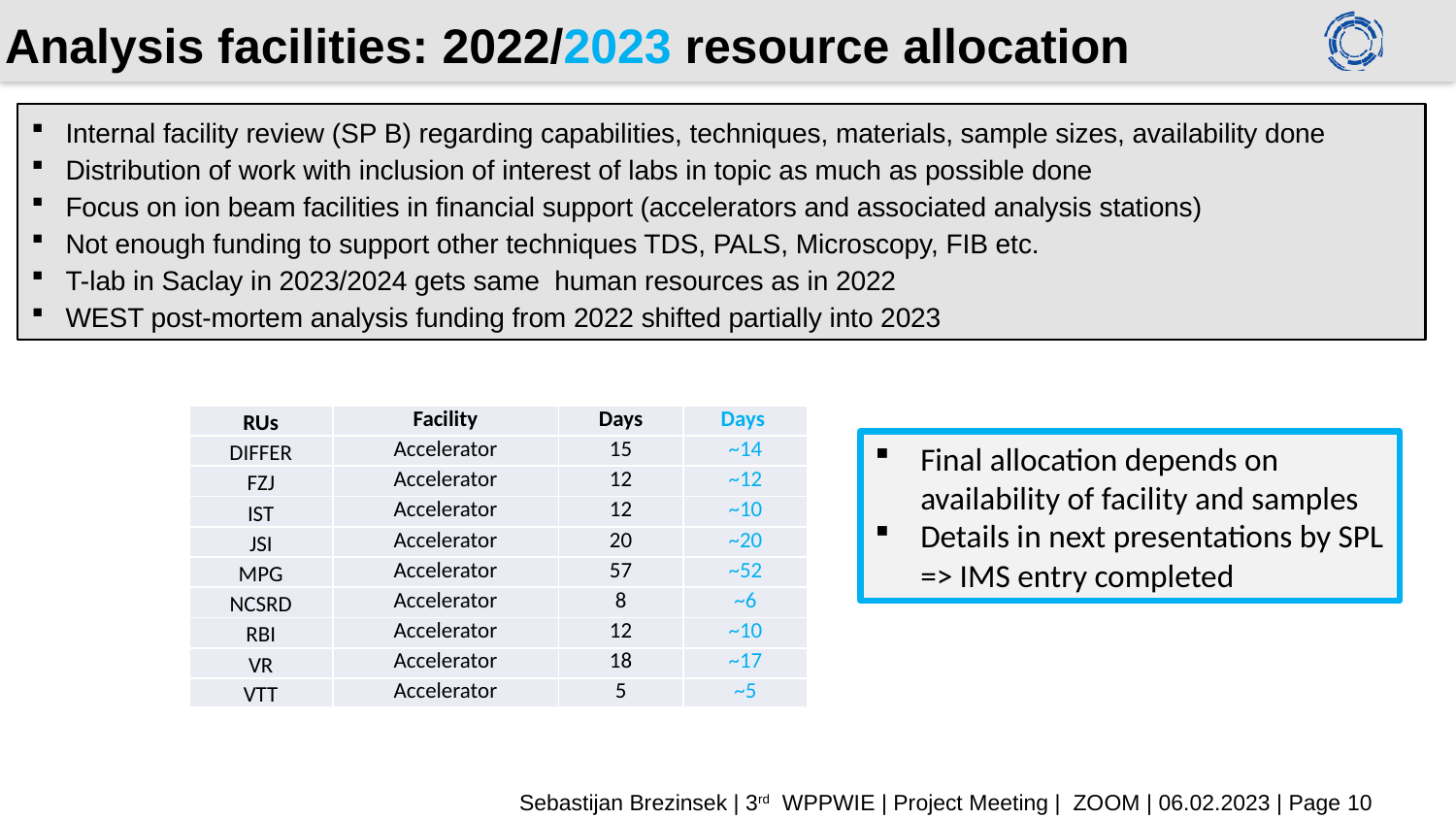

# Analysis facilities: 2022/2023 resource allocation
Internal facility review (SP B) regarding capabilities, techniques, materials, sample sizes, availability done
Distribution of work with inclusion of interest of labs in topic as much as possible done
Focus on ion beam facilities in financial support (accelerators and associated analysis stations)
Not enough funding to support other techniques TDS, PALS, Microscopy, FIB etc.
T-lab in Saclay in 2023/2024 gets same  human resources as in 2022
WEST post-mortem analysis funding from 2022 shifted partially into 2023
| RUs | Facility | Days | Days |
| --- | --- | --- | --- |
| DIFFER | Accelerator | 15 | ~14 |
| FZJ | Accelerator | 12 | ~12 |
| IST | Accelerator | 12 | ~10 |
| JSI | Accelerator | 20 | ~20 |
| MPG | Accelerator | 57 | ~52 |
| NCSRD | Accelerator | 8 | ~6 |
| RBI | Accelerator | 12 | ~10 |
| VR | Accelerator | 18 | ~17 |
| VTT | Accelerator | 5 | ~5 |
Final allocation depends on availability of facility and samples
Details in next presentations by SPL => IMS entry completed
Sebastijan Brezinsek | 3rd  WPPWIE | Project Meeting |  ZOOM | 06.02.2023 | Page 10